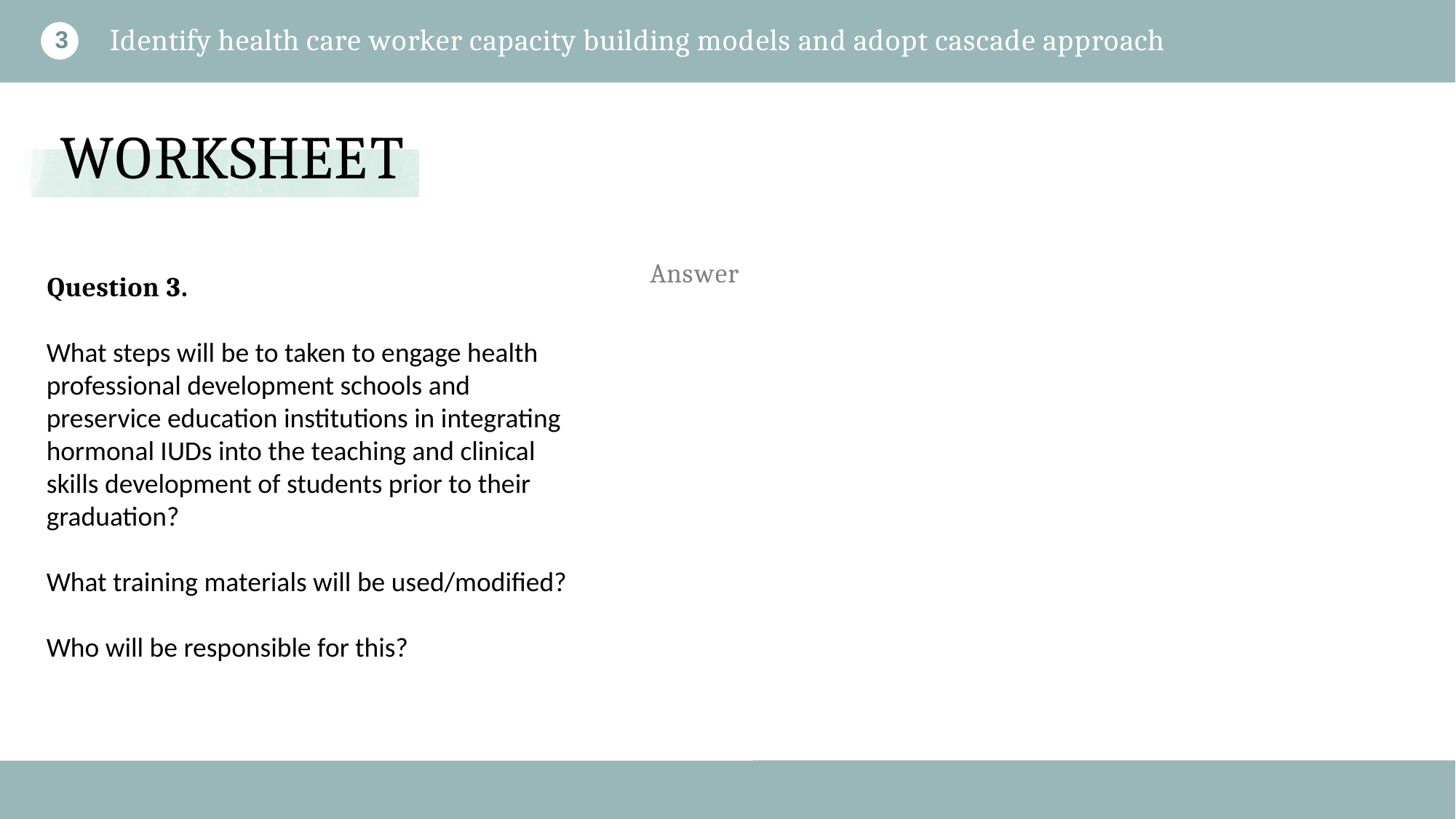

Identify health care worker capacity building models and adopt cascade approach
3
Question 3.

What steps will be to taken to engage health professional development schools and preservice education institutions in integrating hormonal IUDs into the teaching and clinical skills development of students prior to their graduation?

What training materials will be used/modified?

Who will be responsible for this?